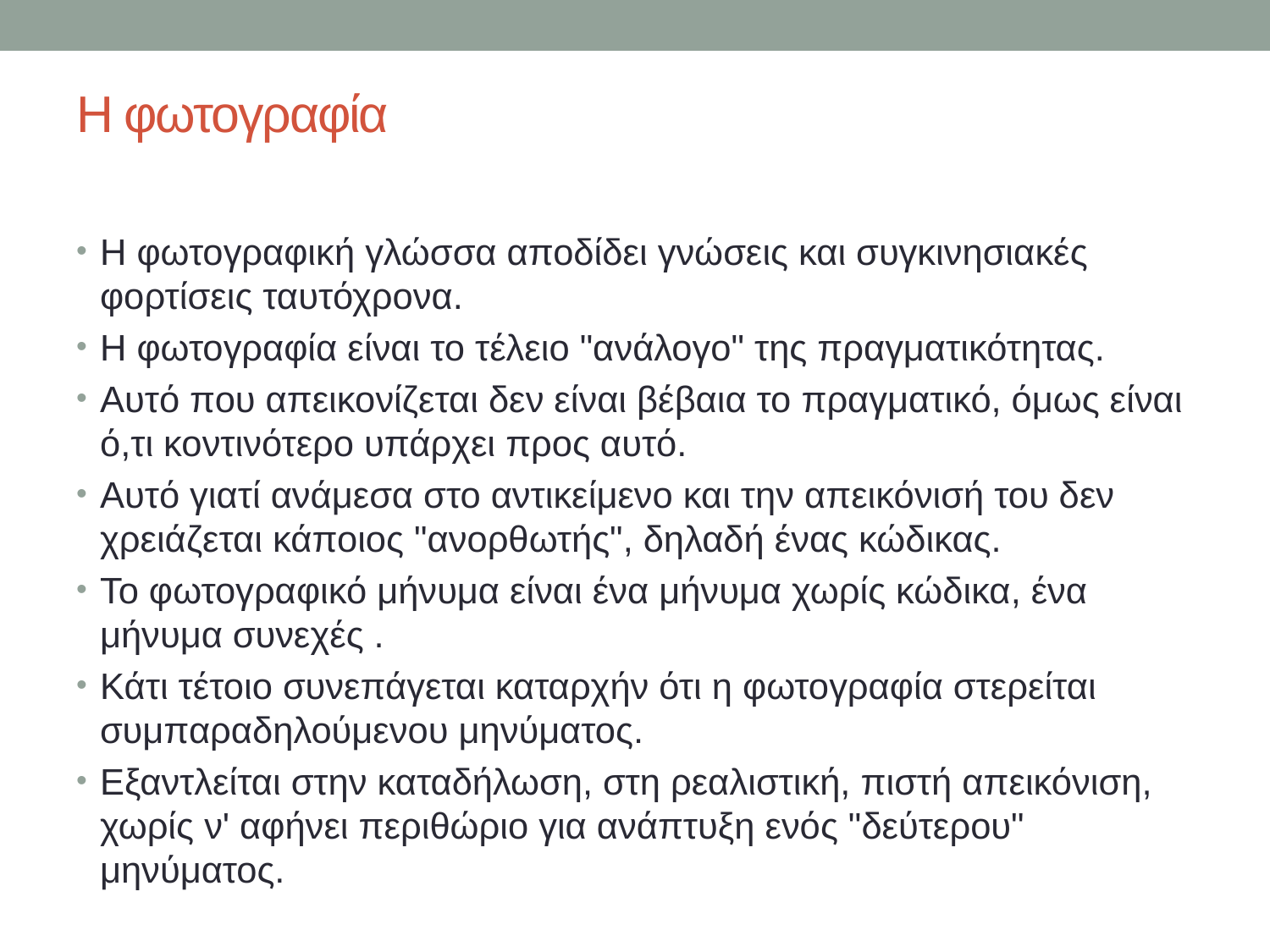

# Η φωτογραφία
Η φωτογραφική γλώσσα αποδίδει γνώσεις και συγκινησιακές φορτίσεις ταυτόχρονα.
Η φωτογραφία είναι το τέλειο "ανάλογο" της πραγματικότητας.
Αυτό που απεικονίζεται δεν είναι βέβαια το πραγματικό, όμως είναι ό,τι κοντινότερο υπάρχει προς αυτό.
Αυτό γιατί ανάμεσα στο αντικείμενο και την απεικόνισή του δεν χρειάζεται κάποιος "ανορθωτής", δηλαδή ένας κώδικας.
Το φωτογραφικό μήνυμα είναι ένα μήνυμα χωρίς κώδικα, ένα μήνυμα συνεχές .
Κάτι τέτοιο συνεπάγεται καταρχήν ότι η φωτογραφία στερείται συμπαραδηλούμενου μηνύματος.
Εξαντλείται στην καταδήλωση, στη ρεαλιστική, πιστή απεικόνιση, χωρίς ν' αφήνει περιθώριο για ανάπτυξη ενός "δεύτερου" μηνύματος.